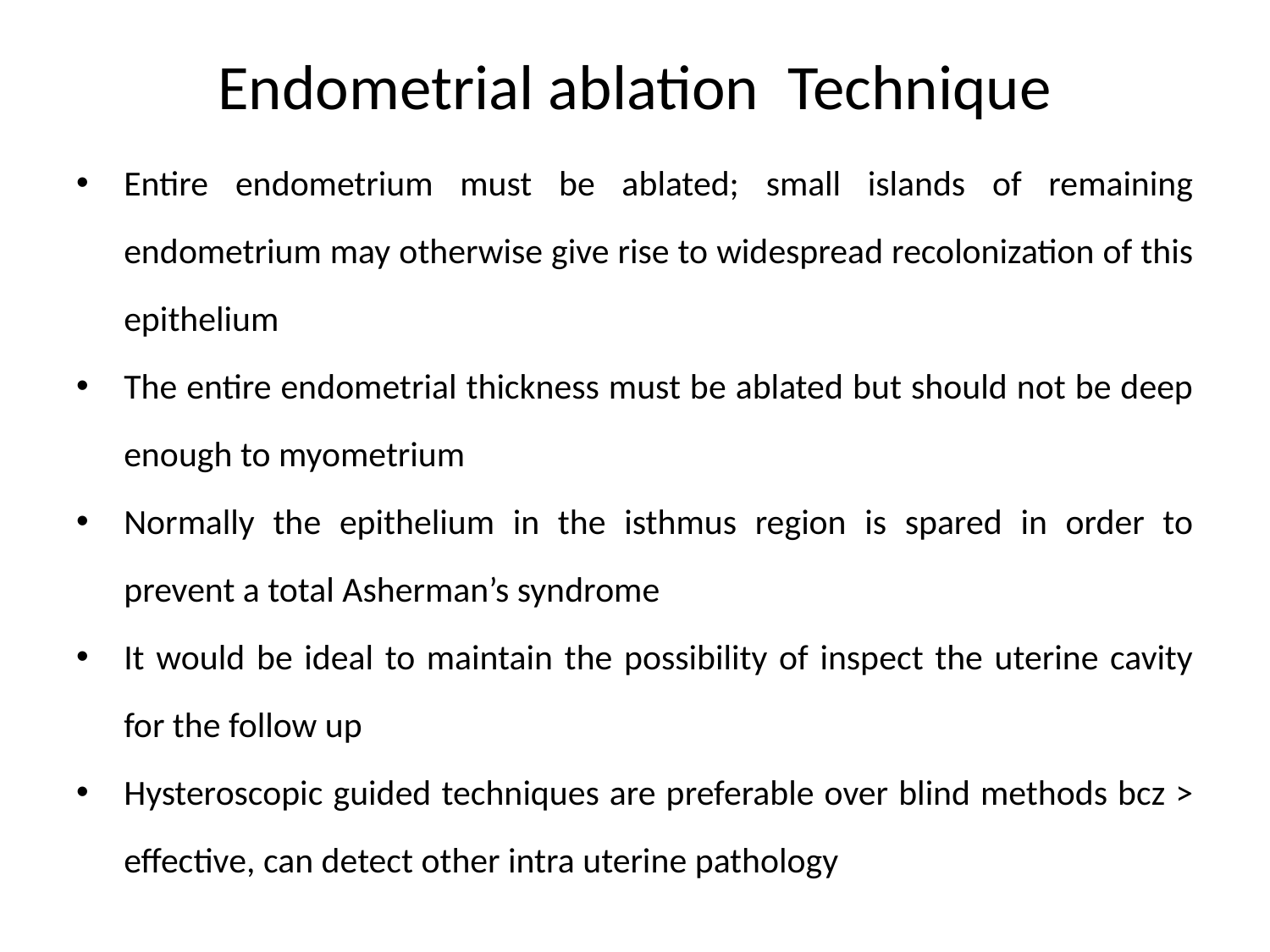

# Endometrial ablation  Technique
Entire endometrium must be ablated; small islands of remaining endometrium may otherwise give rise to widespread recolonization of this epithelium
The entire endometrial thickness must be ablated but should not be deep enough to myometrium
Normally the epithelium in the isthmus region is spared in order to prevent a total Asherman’s syndrome
It would be ideal to maintain the possibility of inspect the uterine cavity for the follow up
Hysteroscopic guided techniques are preferable over blind methods bcz > effective, can detect other intra uterine pathology